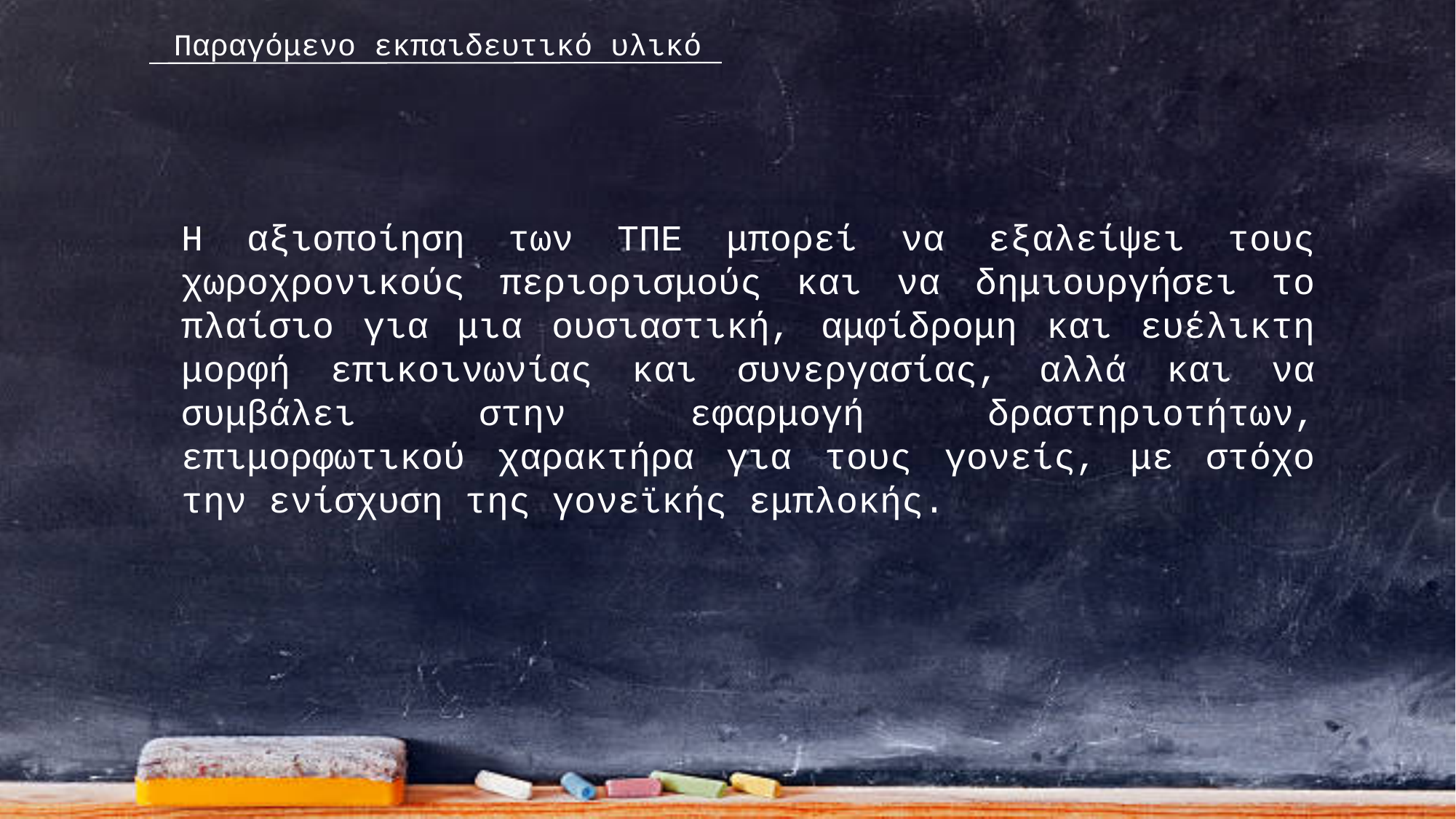

Παραγόμενο εκπαιδευτικό υλικό
Η αξιοποίηση των ΤΠΕ μπορεί να εξαλείψει τους χωροχρονικούς περιορισμούς και να δημιουργήσει το πλαίσιο για μια ουσιαστική, αμφίδρομη και ευέλικτη μορφή επικοινωνίας και συνεργασίας, αλλά και να συμβάλει στην εφαρμογή δραστηριοτήτων, επιμορφωτικού χαρακτήρα για τους γονείς, με στόχο την ενίσχυση της γονεϊκής εμπλοκής.